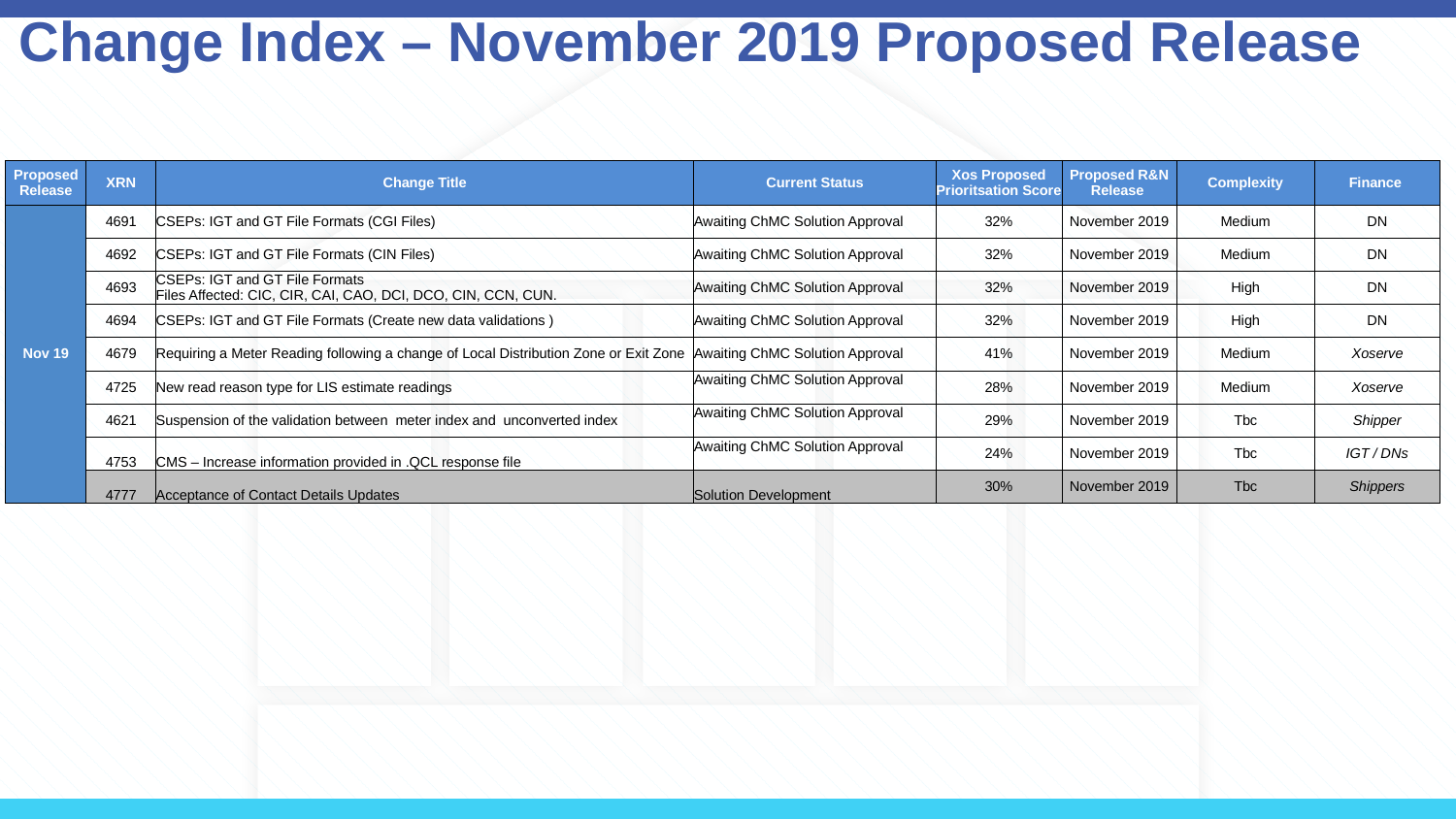

# Change Index – November 2019 Proposed Release
| Proposed Release | XRN | Change Title | Current Status | Xos Proposed Prioritsation Score | Proposed R&N Release | Complexity | Finance |
| --- | --- | --- | --- | --- | --- | --- | --- |
| Nov 19 | 4691 | CSEPs: IGT and GT File Formats (CGI Files) | Awaiting ChMC Solution Approval | 32% | November 2019 | Medium | DN |
|  | 4692 | CSEPs: IGT and GT File Formats (CIN Files) | Awaiting ChMC Solution Approval | 32% | November 2019 | Medium | DN |
|  | 4693 | CSEPs: IGT and GT File Formats Files Affected: CIC, CIR, CAI, CAO, DCI, DCO, CIN, CCN, CUN. | Awaiting ChMC Solution Approval | 32% | November 2019 | High | DN |
|  | 4694 | CSEPs: IGT and GT File Formats (Create new data validations ) | Awaiting ChMC Solution Approval | 32% | November 2019 | High | DN |
|  | 4679 | Requiring a Meter Reading following a change of Local Distribution Zone or Exit Zone | Awaiting ChMC Solution Approval | 41% | November 2019 | Medium | Xoserve |
|  | 4725 | New read reason type for LIS estimate readings | Awaiting ChMC Solution Approval | 28% | November 2019 | Medium | Xoserve |
|  | 4621 | Suspension of the validation between meter index and unconverted index | Awaiting ChMC Solution Approval | 29% | November 2019 | Tbc | Shipper |
|  | 4753 | CMS – Increase information provided in .QCL response file | Awaiting ChMC Solution Approval | 24% | November 2019 | Tbc | IGT / DNs |
|  | 4777 | Acceptance of Contact Details Updates | Solution Development | 30% | November 2019 | Tbc | Shippers |